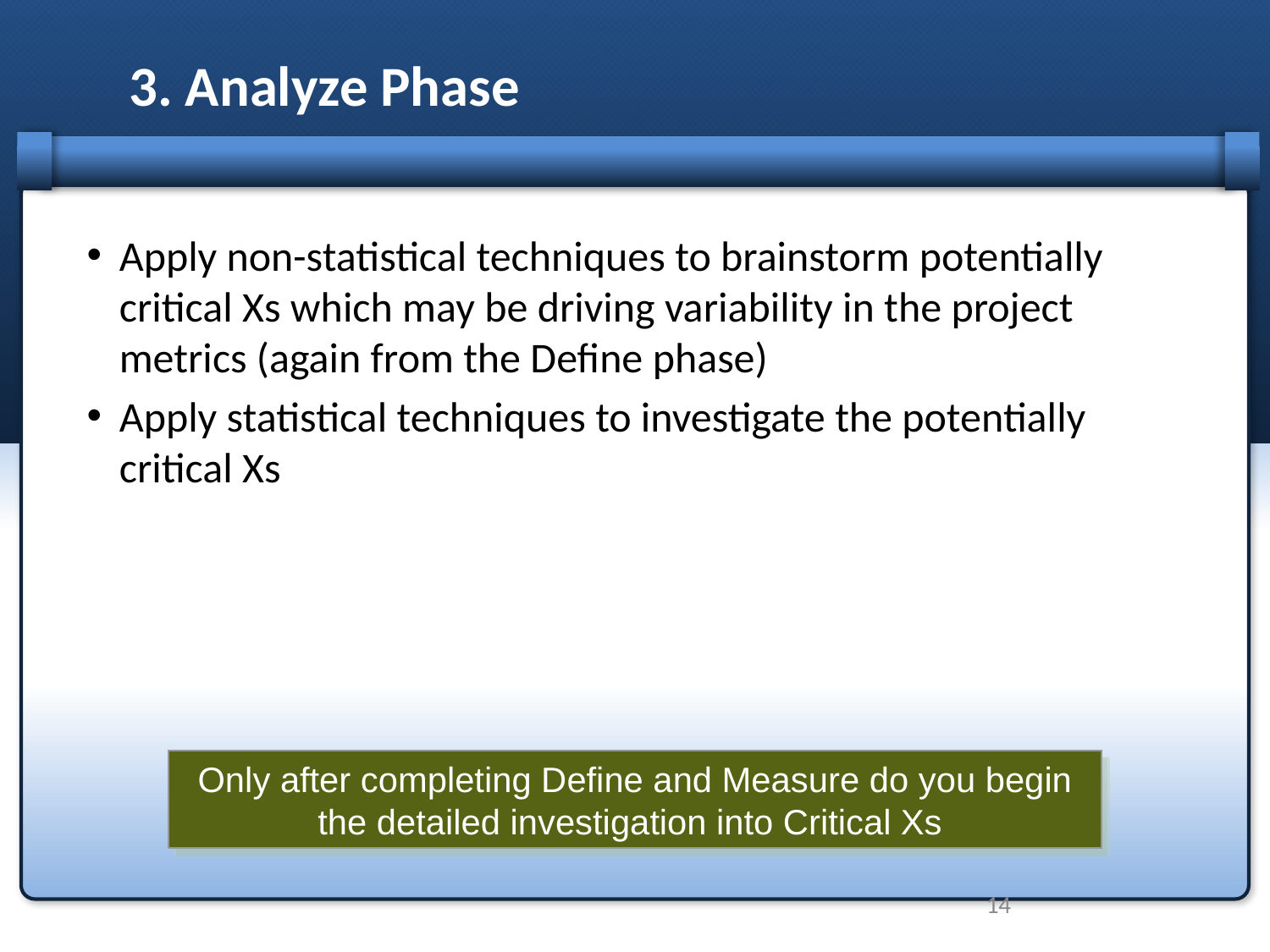

# 3. Analyze Phase
Apply non-statistical techniques to brainstorm potentially critical Xs which may be driving variability in the project metrics (again from the Define phase)
Apply statistical techniques to investigate the potentially critical Xs

Only after completing Define and Measure do you begin the detailed investigation into Critical Xs
14